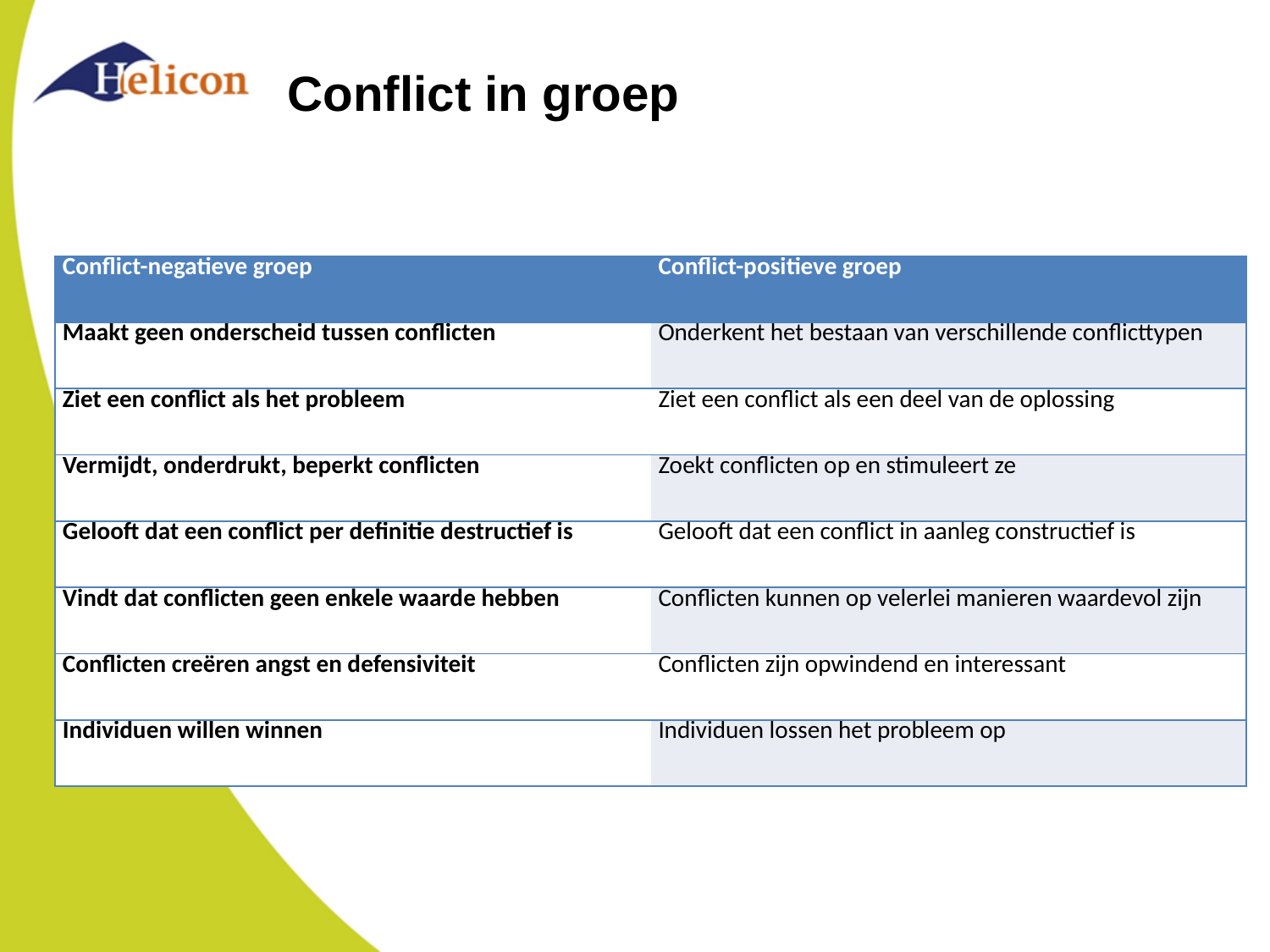

# Conflict in groep
| Conflict-negatieve groep | Conflict-positieve groep |
| --- | --- |
| Maakt geen onderscheid tussen conflicten | Onderkent het bestaan van verschillende conflicttypen |
| Ziet een conflict als het probleem | Ziet een conflict als een deel van de oplossing |
| Vermijdt, onderdrukt, beperkt conflicten | Zoekt conflicten op en stimuleert ze |
| Gelooft dat een conflict per definitie destructief is | Gelooft dat een conflict in aanleg constructief is |
| Vindt dat conflicten geen enkele waarde hebben | Conflicten kunnen op velerlei manieren waardevol zijn |
| Conflicten creëren angst en defensiviteit | Conflicten zijn opwindend en interessant |
| Individuen willen winnen | Individuen lossen het probleem op |